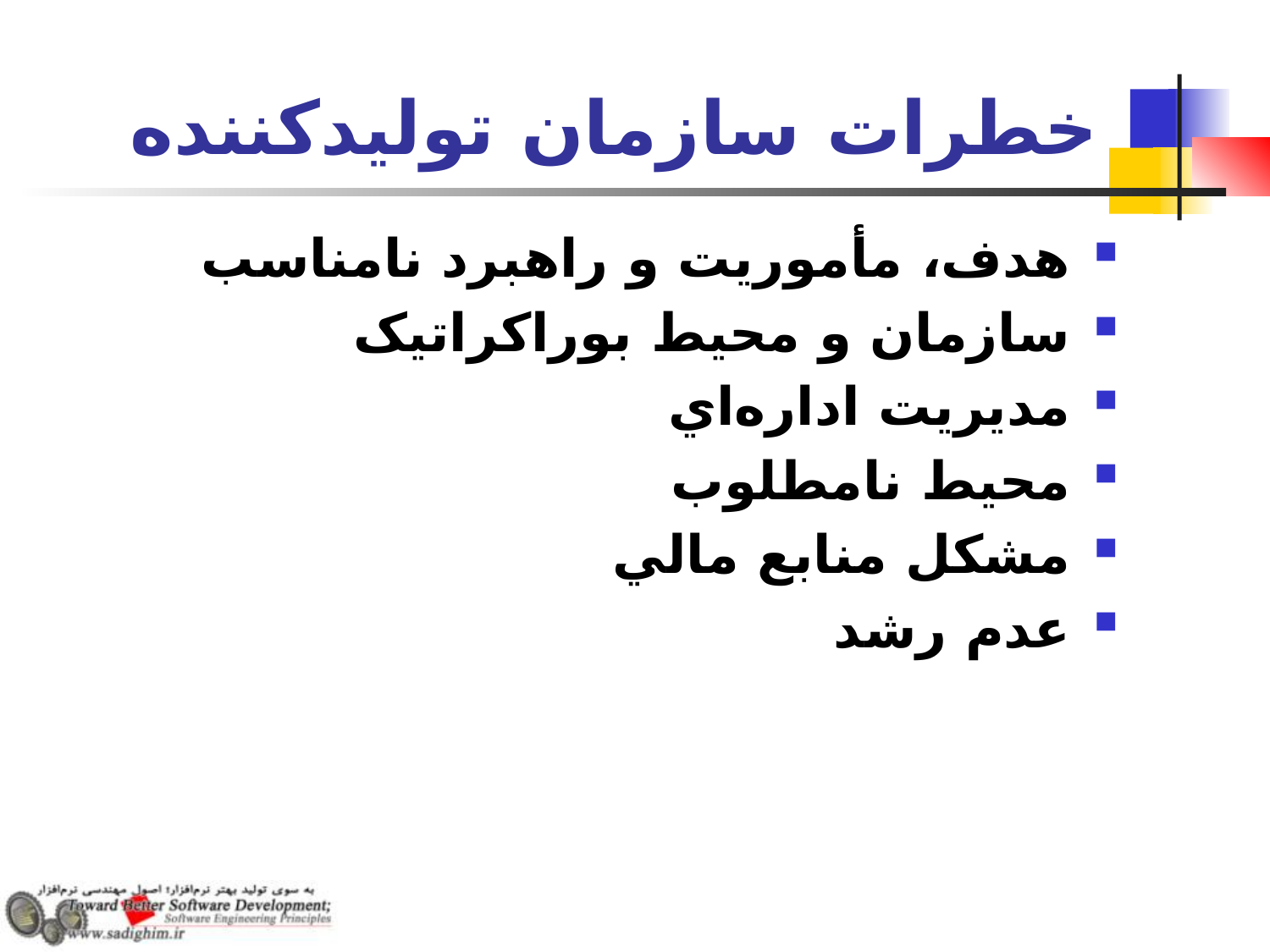

# خطرات سازمان توليدكننده
هدف، مأموريت و راهبرد نامناسب
سازمان و محیط بوراکراتیک
مديريت اداره‌اي
محيط نامطلوب
مشكل منابع مالي
عدم رشد